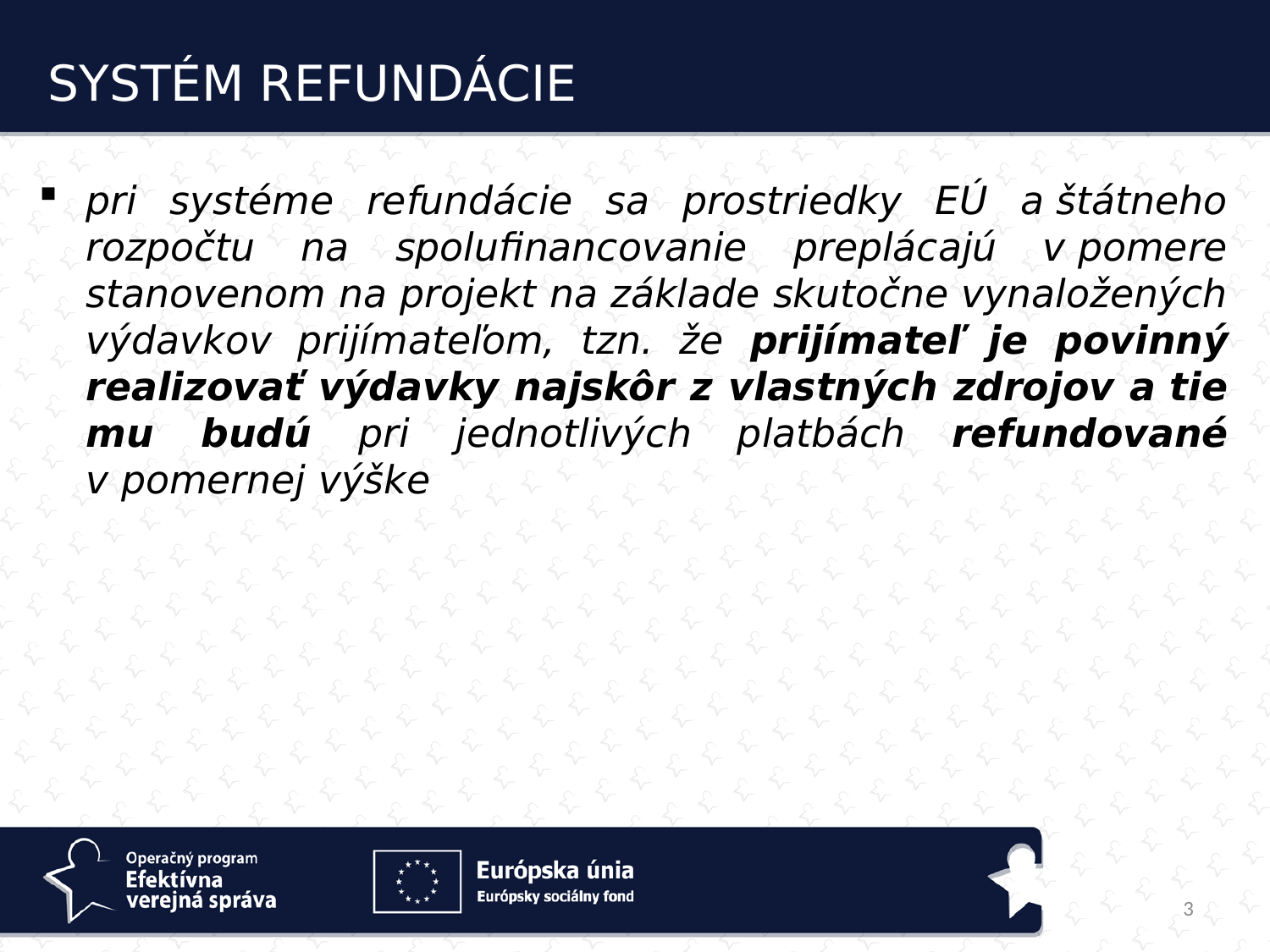

SYSTÉM REFUNDÁCIE
pri systéme refundácie sa prostriedky EÚ a štátneho rozpočtu na spolufinancovanie preplácajú v pomere stanovenom na projekt na základe skutočne vynaložených výdavkov prijímateľom, tzn. že prijímateľ je povinný realizovať výdavky najskôr z vlastných zdrojov a tie mu budú pri jednotlivých platbách refundované v pomernej výške

3